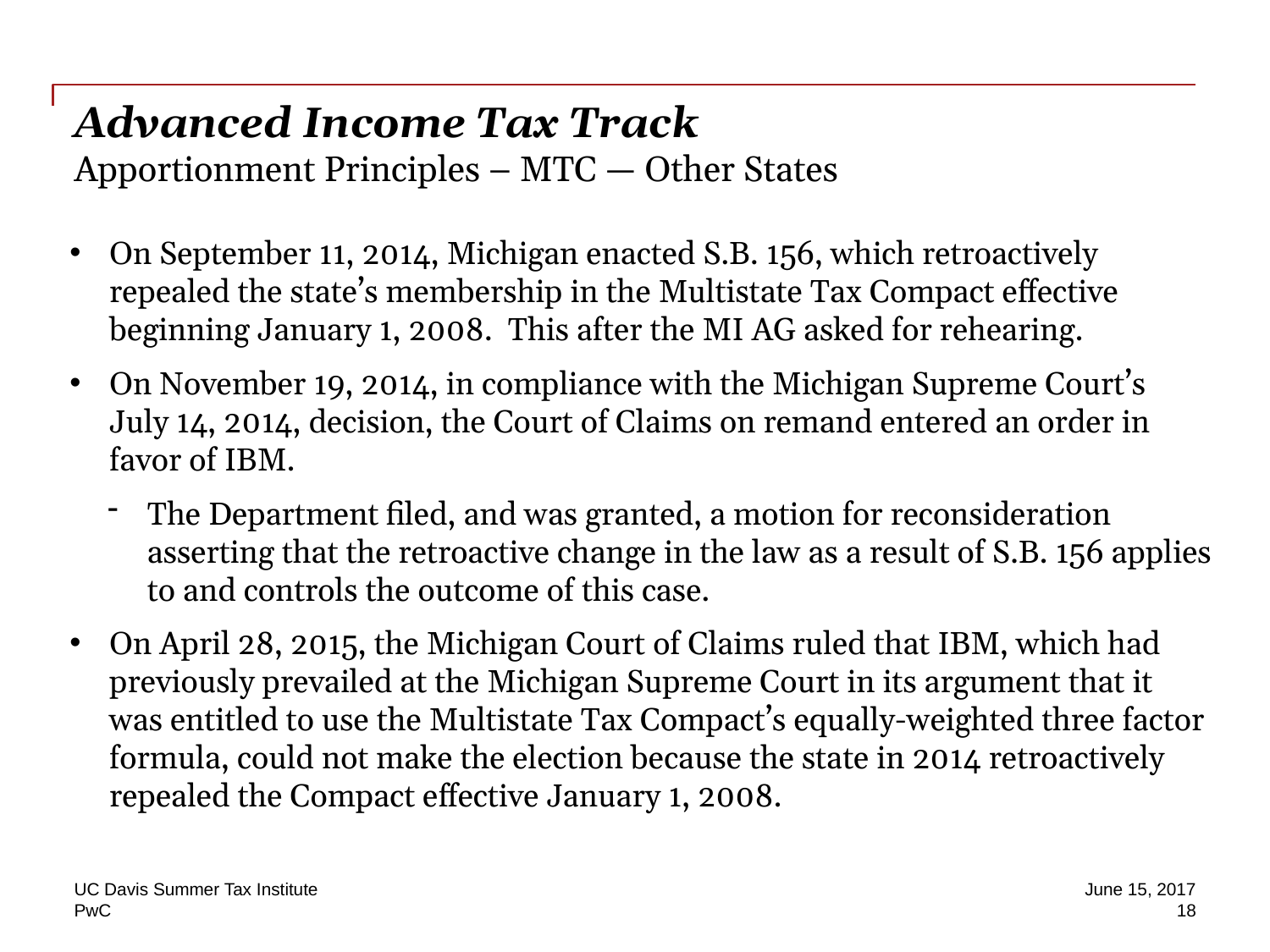

# Advanced Income Tax Track Apportionment Principles – MTC — Other States
On September 11, 2014, Michigan enacted S.B. 156, which retroactively repealed the state’s membership in the Multistate Tax Compact effective beginning January 1, 2008.  This after the MI AG asked for rehearing.
On November 19, 2014, in compliance with the Michigan Supreme Court’s July 14, 2014, decision, the Court of Claims on remand entered an order in favor of IBM.
The Department filed, and was granted, a motion for reconsideration asserting that the retroactive change in the law as a result of S.B. 156 applies to and controls the outcome of this case.
On April 28, 2015, the Michigan Court of Claims ruled that IBM, which had previously prevailed at the Michigan Supreme Court in its argument that it was entitled to use the Multistate Tax Compact’s equally-weighted three factor formula, could not make the election because the state in 2014 retroactively repealed the Compact effective January 1, 2008.

UC Davis Summer Tax Institute
June 15, 2017
18